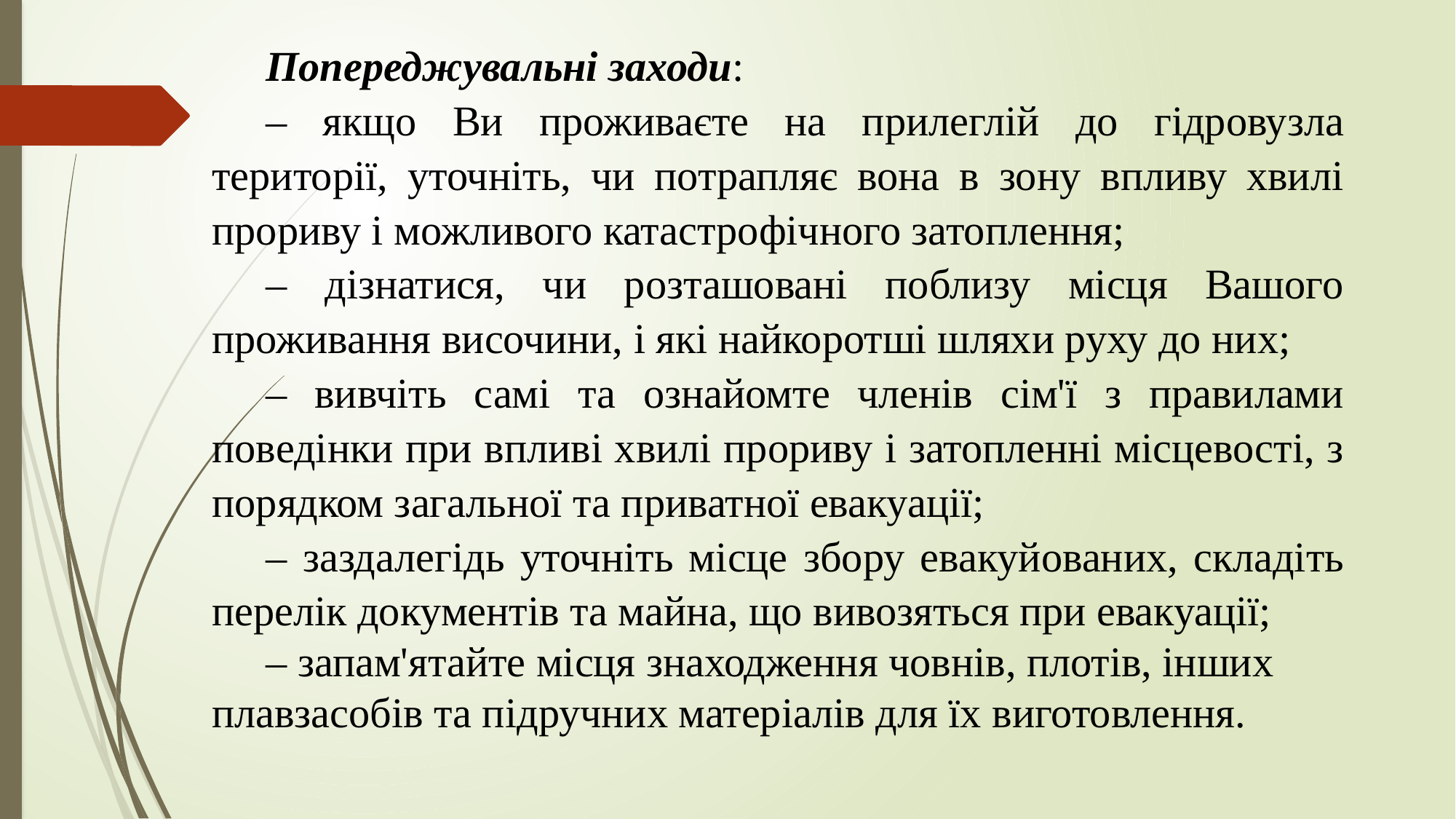

Попереджувальні заходи:
– якщо Ви проживаєте на прилеглій до гідровузла території, уточніть, чи потрапляє вона в зону впливу хвилі прориву і можливого катастрофічного затоплення;
– дізнатися, чи розташовані поблизу місця Вашого проживання височини, і які найкоротші шляхи руху до них;
– вивчіть самі та ознайомте членів сім'ї з правилами поведінки при впливі хвилі прориву і затопленні місцевості, з порядком загальної та приватної евакуації;
– заздалегідь уточніть місце збору евакуйованих, складіть перелік документів та майна, що вивозяться при евакуації;
– запам'ятайте місця знаходження човнів, плотів, інших плавзасобів та підручних матеріалів для їх виготовлення.